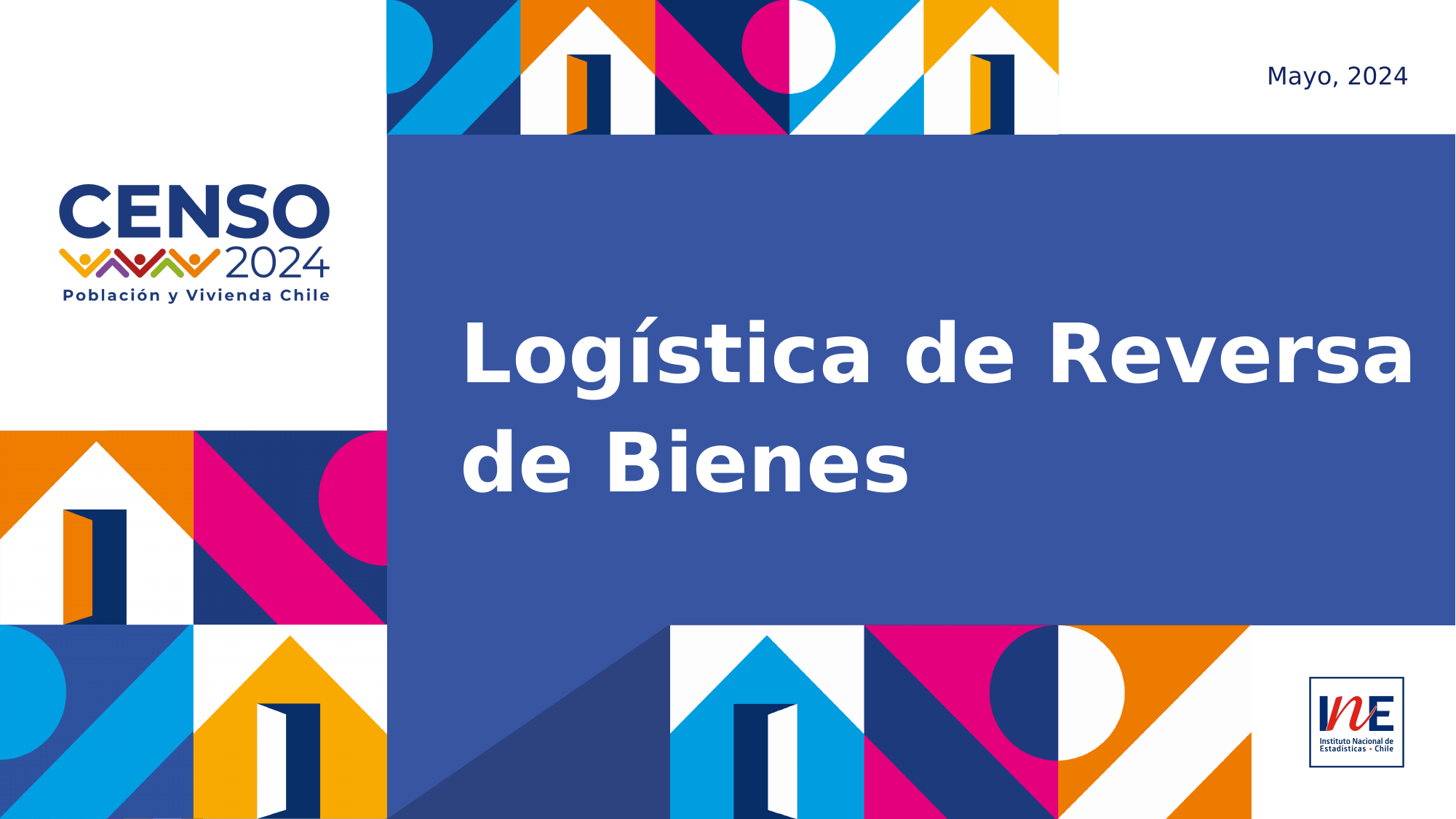

Mayo, 2024
# Logística de Reversa de Bienes